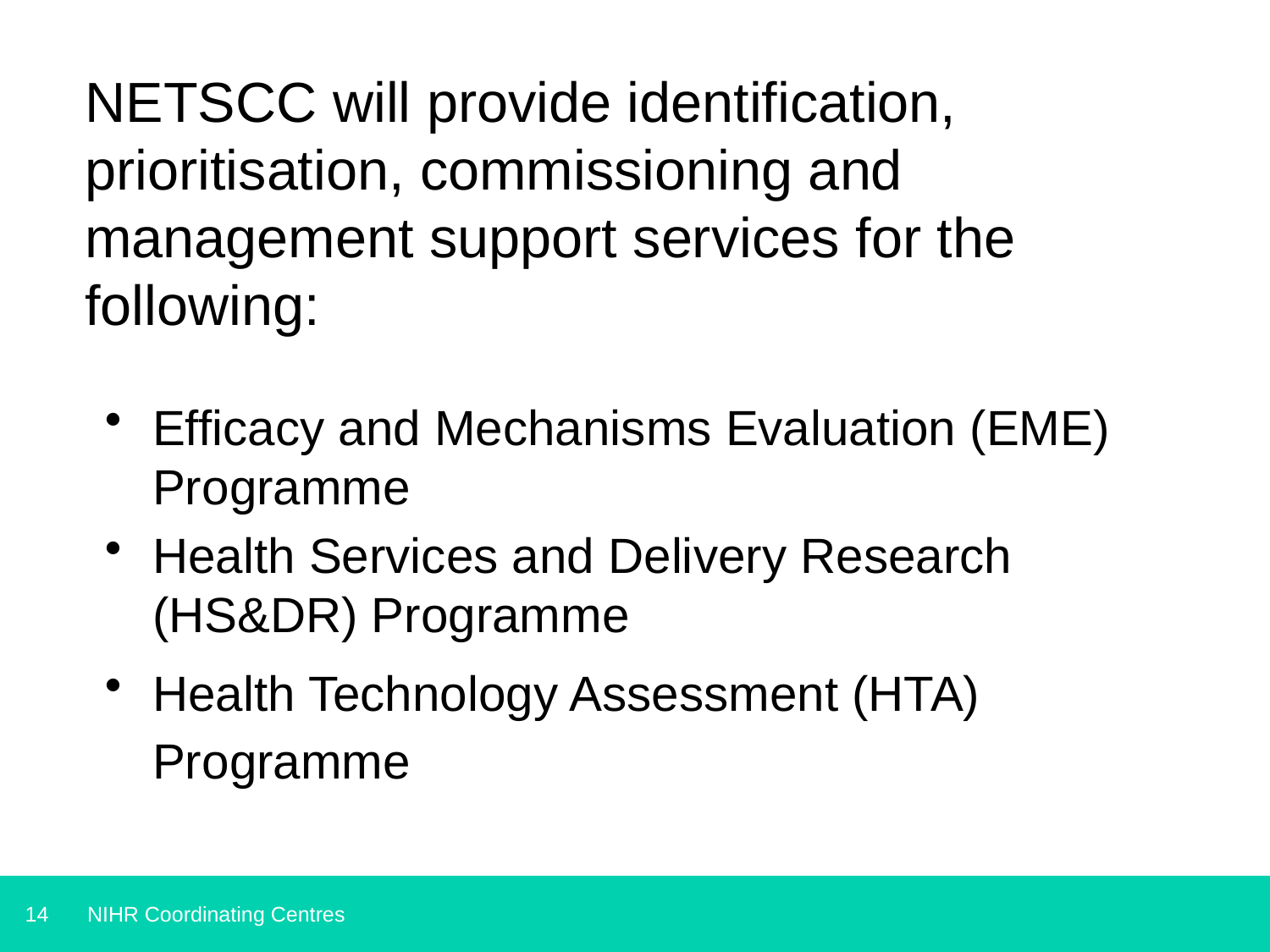

# NETSCC will provide identification, prioritisation, commissioning and management support services for the following:
Efficacy and Mechanisms Evaluation (EME) Programme
Health Services and Delivery Research (HS&DR) Programme
Health Technology Assessment (HTA) Programme

NIHR Coordinating Centres